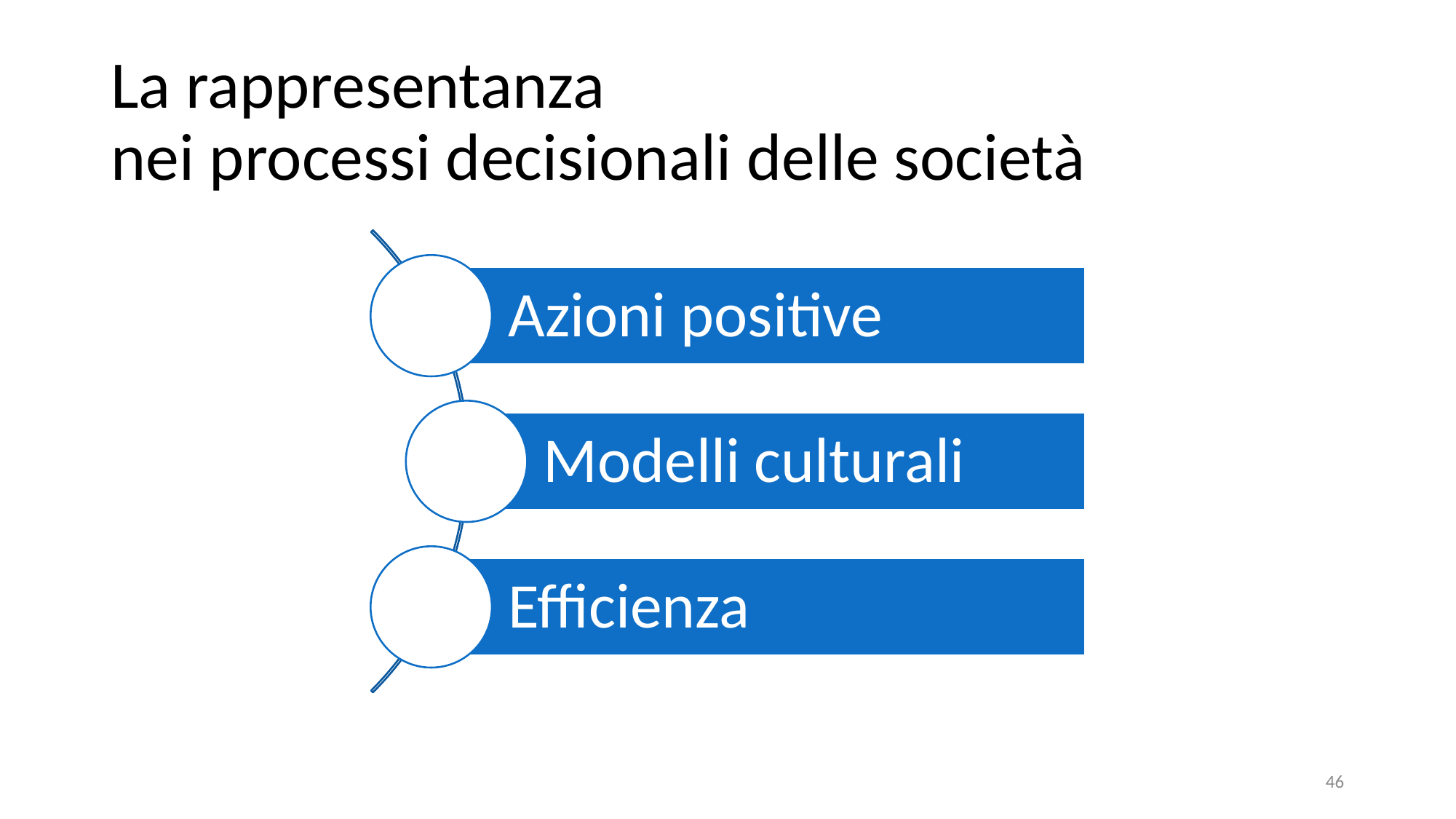

# La rappresentanza nei processi decisionali delle società

Azioni positive
Modelli culturali
Efficienza
46